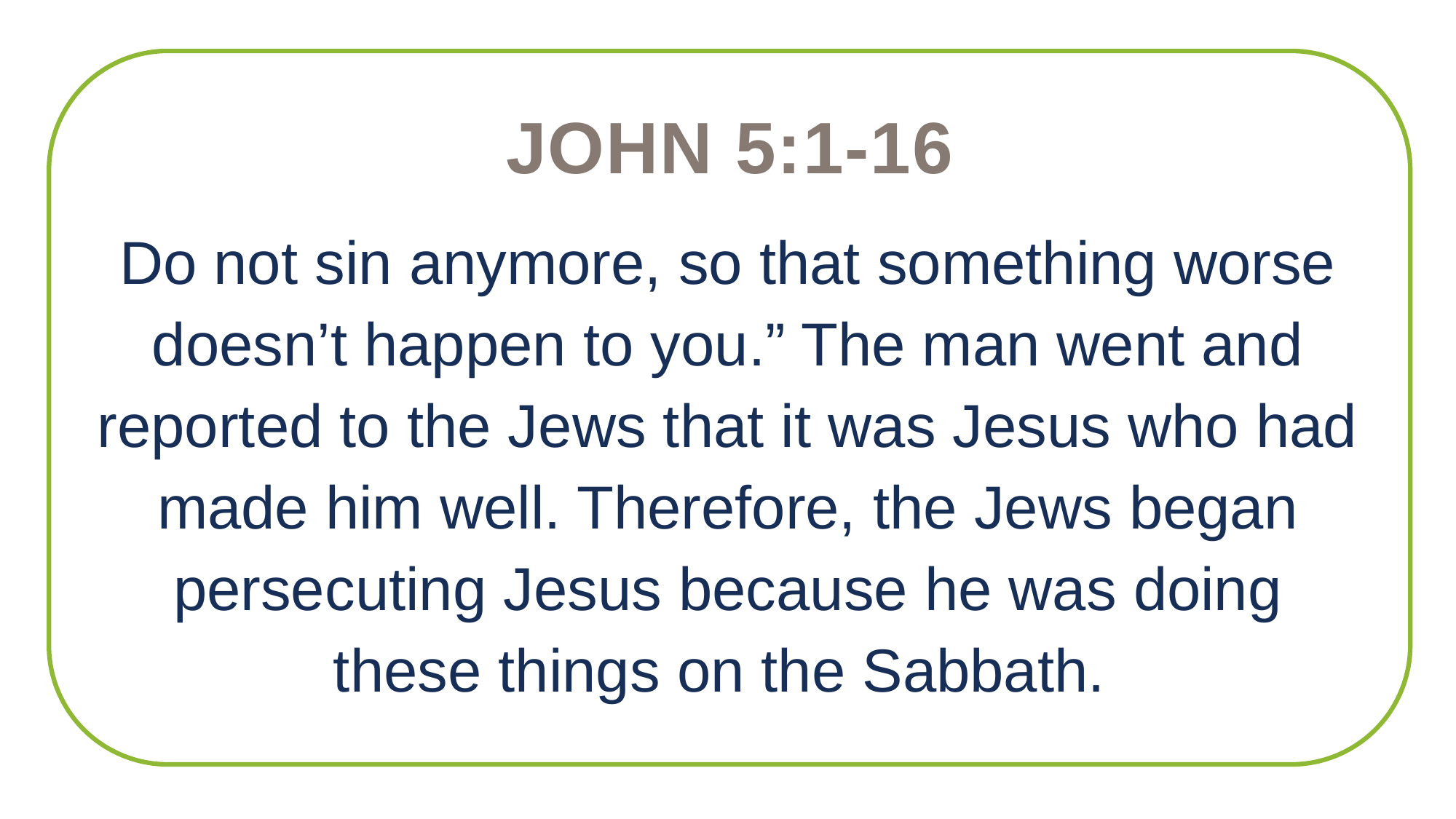

John 5:1-16
Do not sin anymore, so that something worse doesn’t happen to you.” The man went and reported to the Jews that it was Jesus who had made him well. Therefore, the Jews began persecuting Jesus because he was doing these things on the Sabbath.